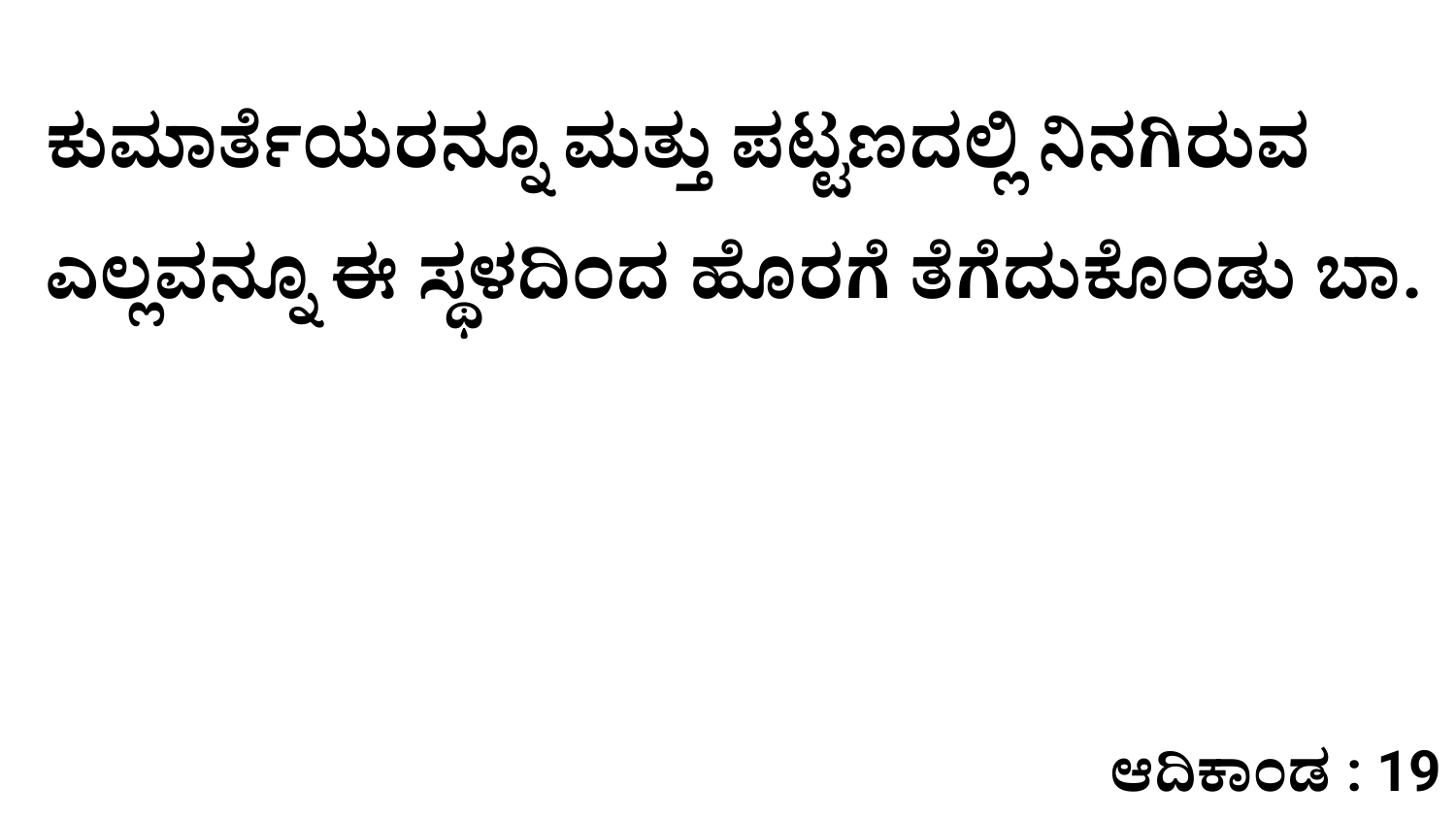

ಕುಮಾರ್ತೆಯರನ್ನೂ ಮತ್ತು ಪಟ್ಟಣದಲ್ಲಿ ನಿನಗಿರುವ ಎಲ್ಲವನ್ನೂ ಈ ಸ್ಥಳದಿಂದ ಹೊರಗೆ ತೆಗೆದುಕೊಂಡು ಬಾ.
ಆದಿಕಾಂಡ : 19